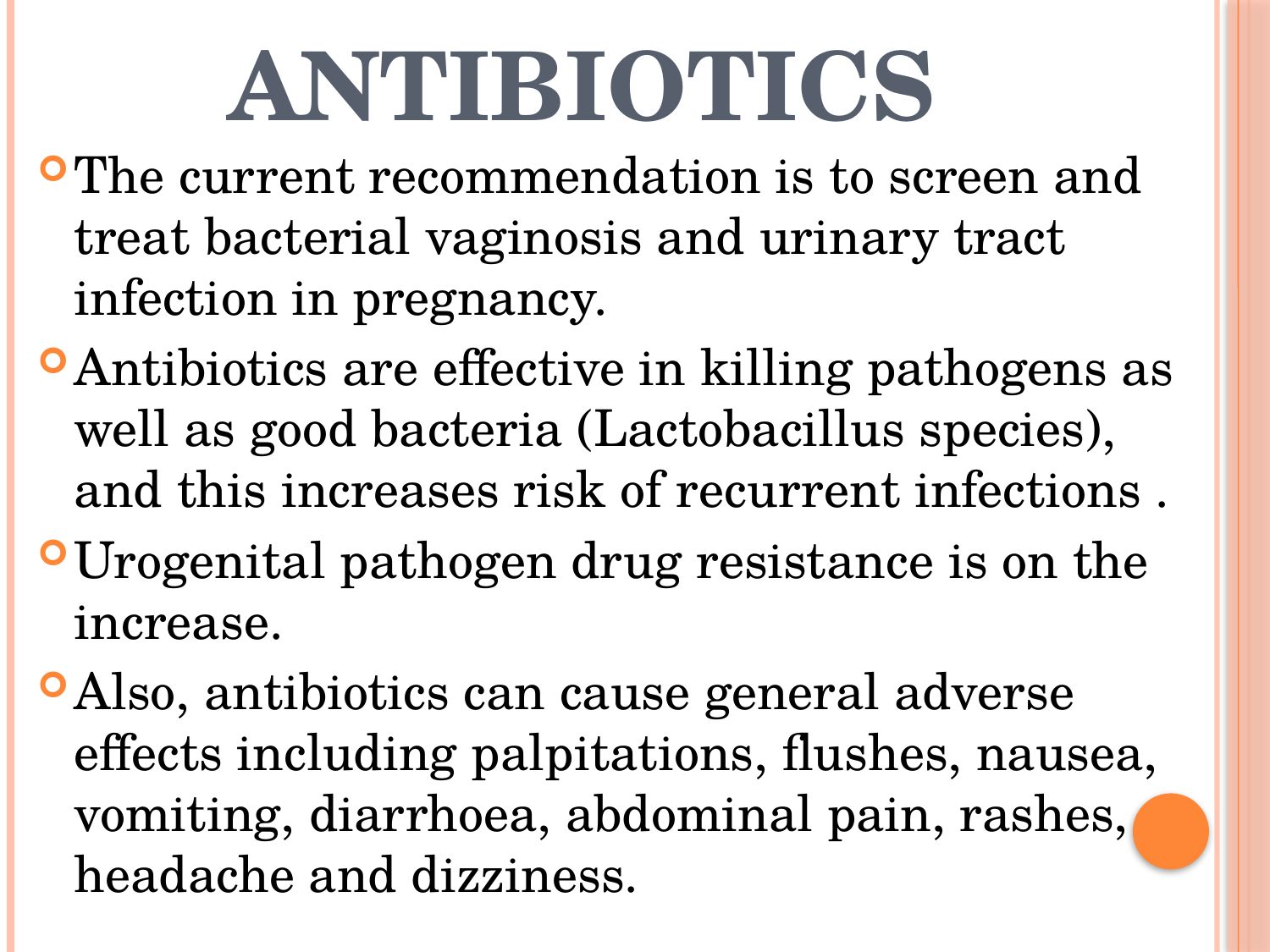

# Antibiotics
The current recommendation is to screen and treat bacterial vaginosis and urinary tract infection in pregnancy.
Antibiotics are effective in killing pathogens as well as good bacteria (Lactobacillus species), and this increases risk of recurrent infections .
Urogenital pathogen drug resistance is on the increase.
Also, antibiotics can cause general adverse effects including palpitations, flushes, nausea, vomiting, diarrhoea, abdominal pain, rashes, headache and dizziness.